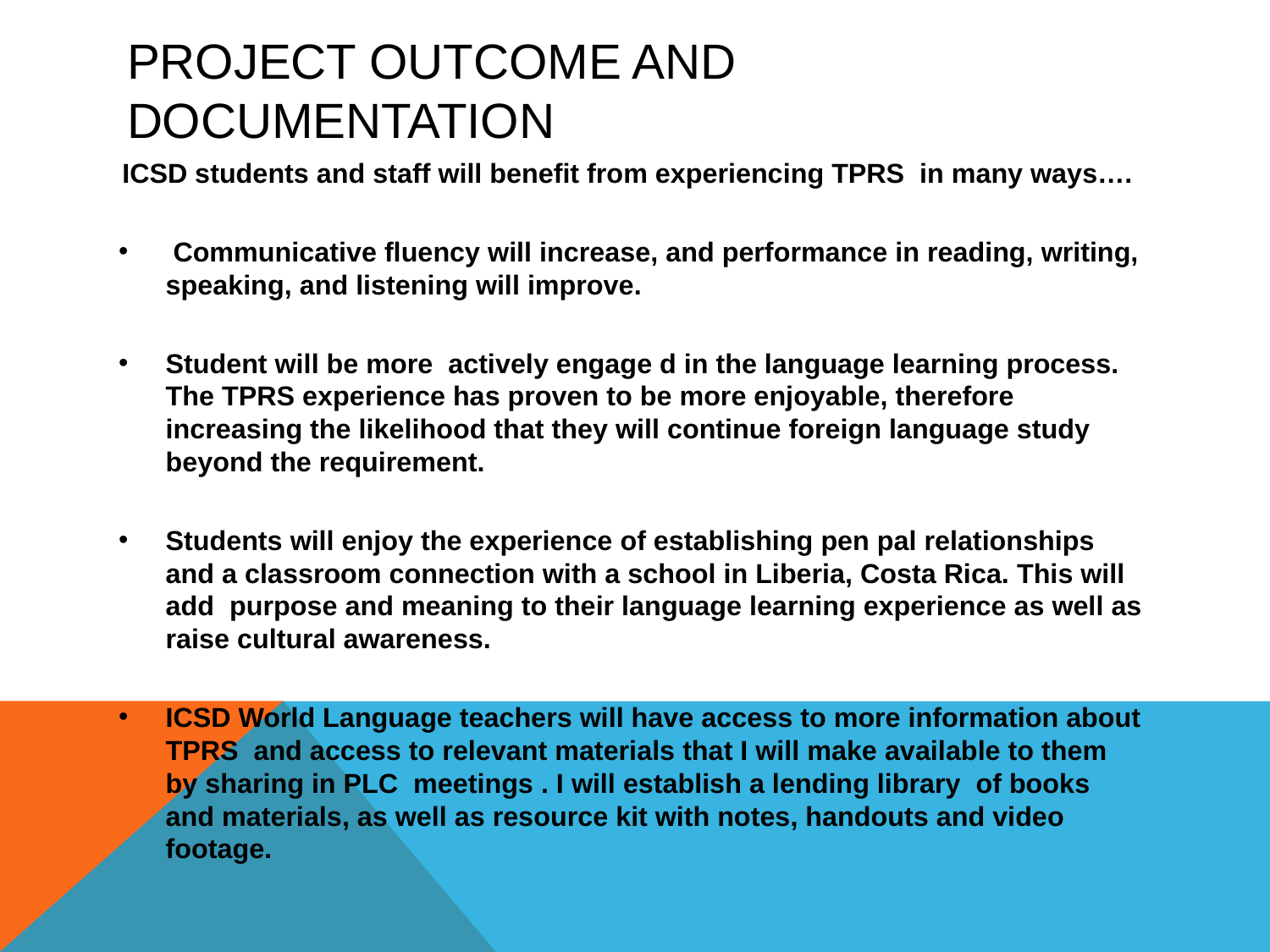

# Project outcome and Documentation

 ICSD students and staff will benefit from experiencing TPRS  in many ways….

 Communicative fluency will increase, and performance in reading, writing, speaking, and listening will improve.

Student will be more  actively engage d in the language learning process.  The TPRS experience has proven to be more enjoyable, therefore increasing the likelihood that they will continue foreign language study beyond the requirement.

Students will enjoy the experience of establishing pen pal relationships and a classroom connection with a school in Liberia, Costa Rica. This will add  purpose and meaning to their language learning experience as well as raise cultural awareness.

ICSD World Language teachers will have access to more information about TPRS  and access to relevant materials that I will make available to them by sharing in PLC  meetings . I will establish a lending library  of books and materials, as well as resource kit with notes, handouts and video footage.